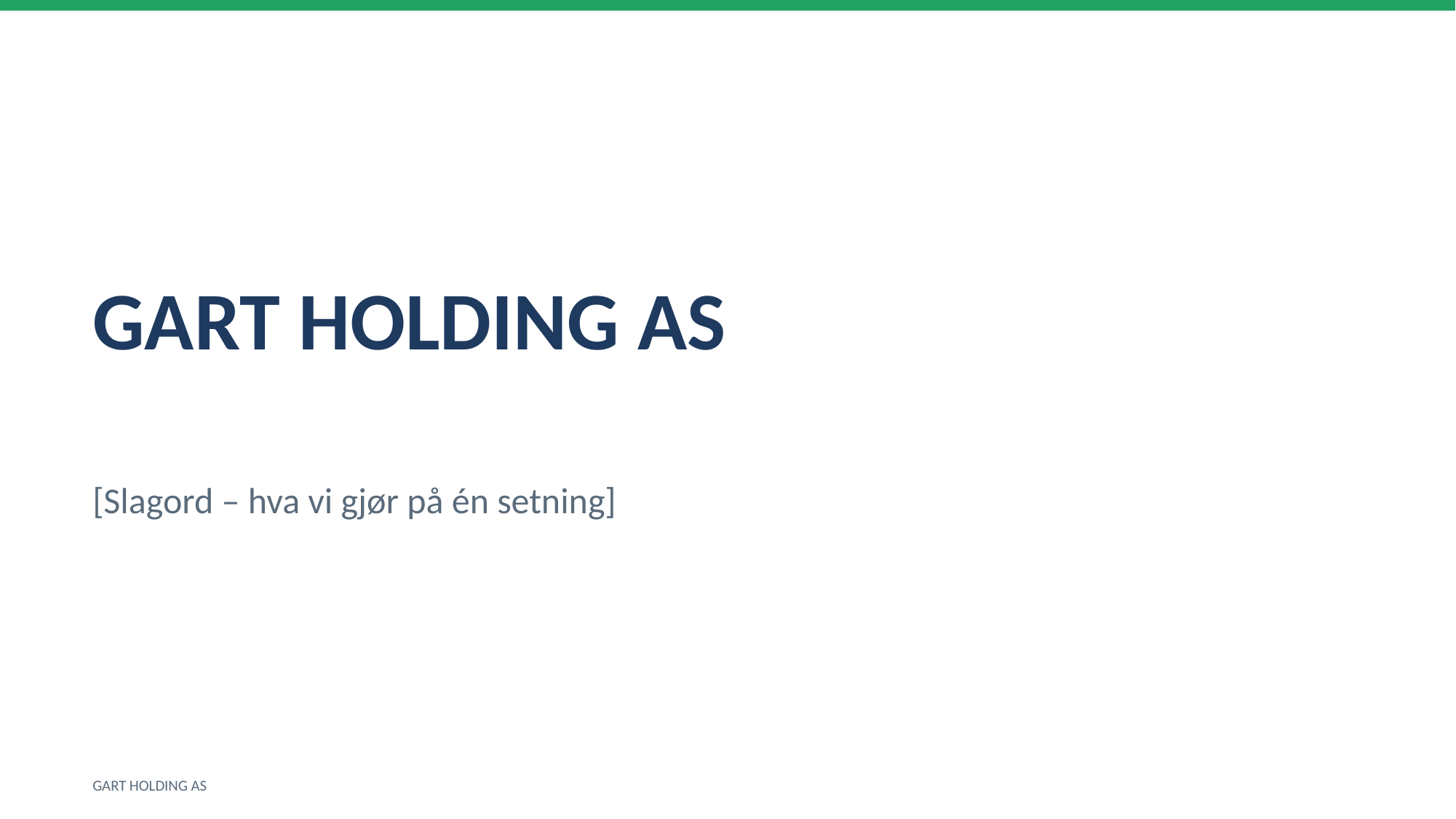

GART HOLDING AS
[Slagord – hva vi gjør på én setning]
GART HOLDING AS